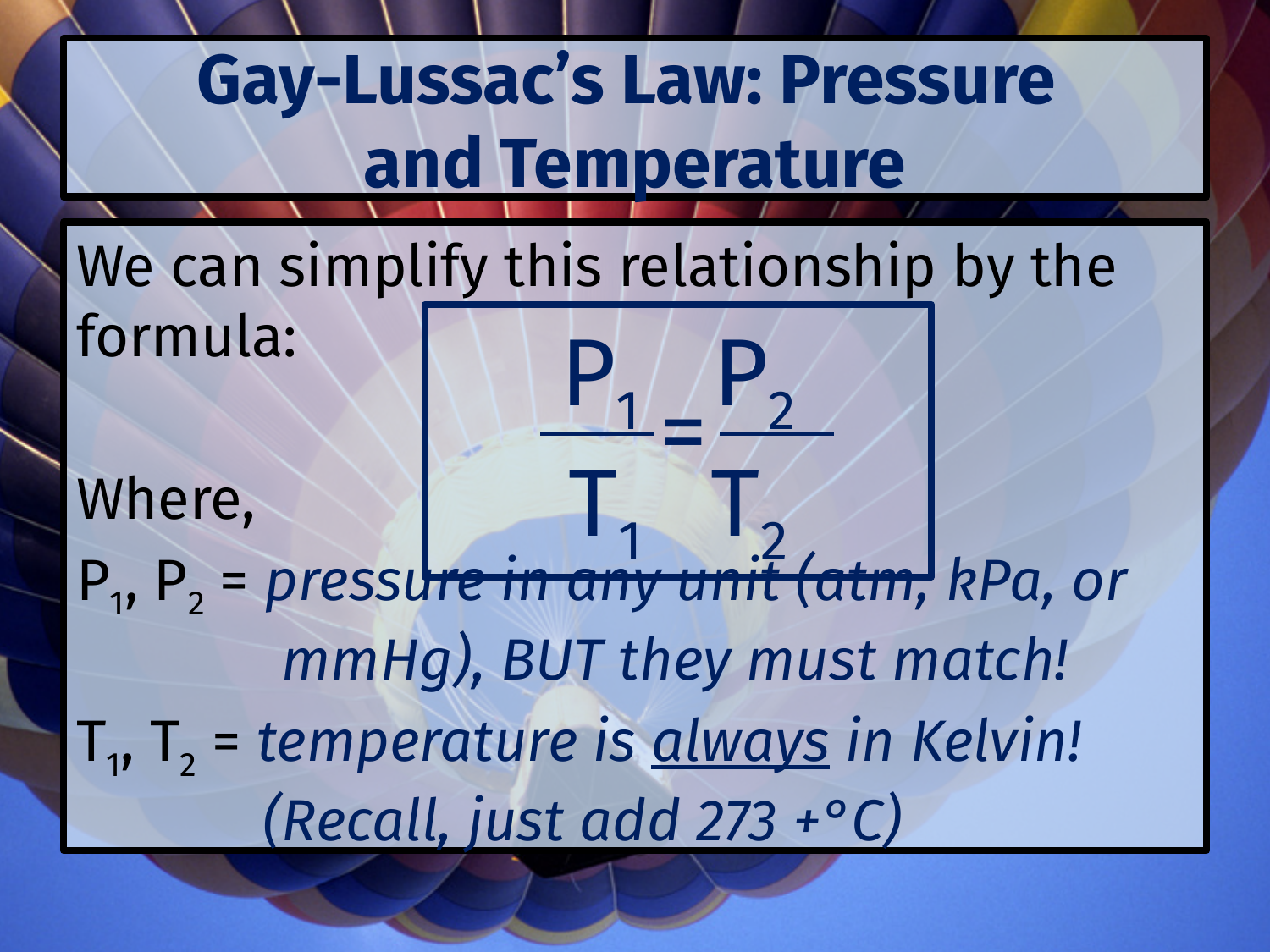

# Gay-Lussac’s Law: Pressure and Temperature
We can simplify this relationship by the formula:

Where,
P1, P2 = pressure in any unit (atm, kPa, or mmHg), BUT they must match!
T1, T2 = temperature is always in Kelvin! 	    (Recall, just add 273 +°C)
P1     P2
T1    T2
=